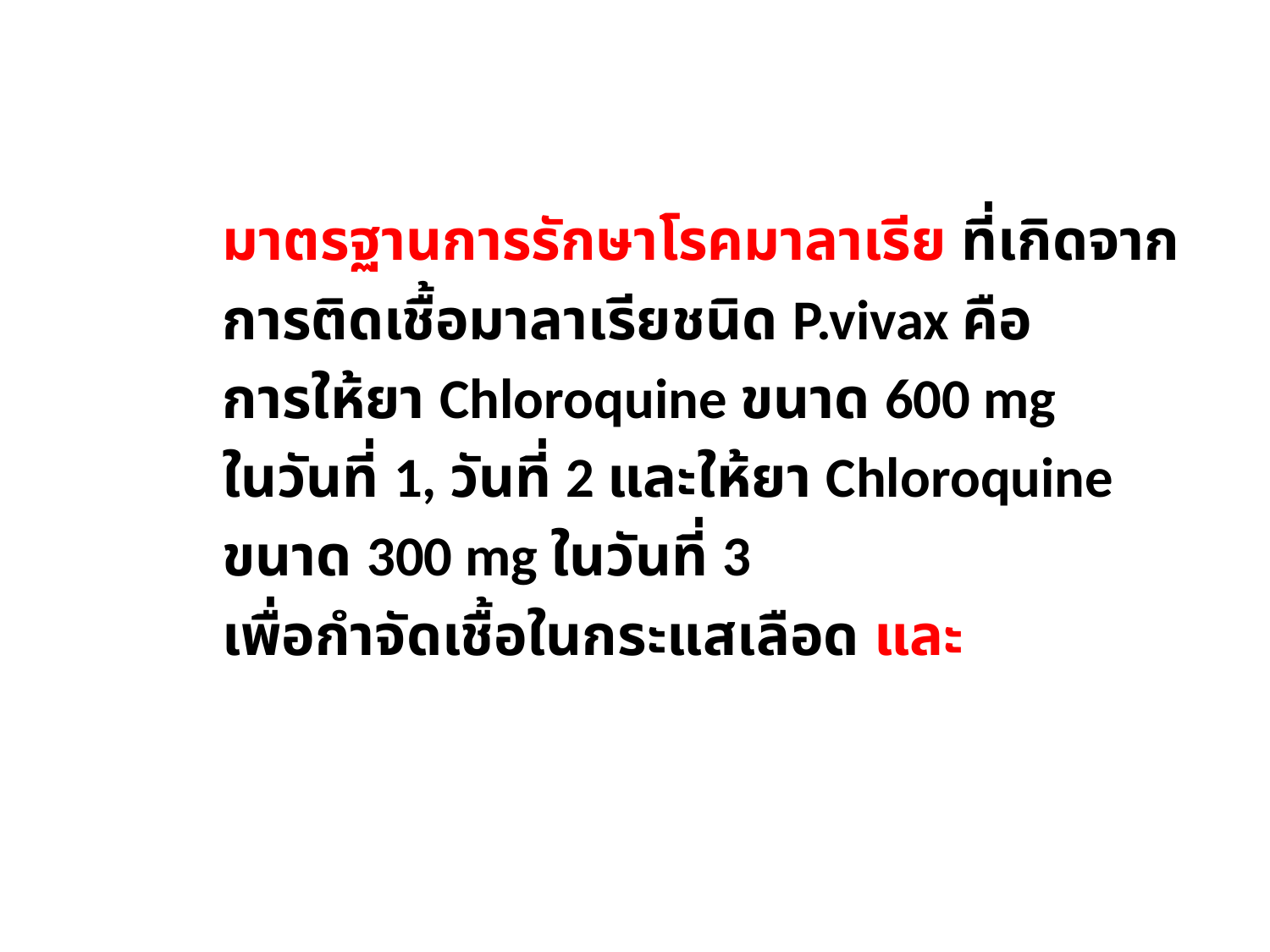

มาตรฐานการรักษาโรคมาลาเรีย ที่เกิดจาก
          การติดเชื้อมาลาเรียชนิด P.vivax คือ
          การให้ยา Chloroquine ขนาด 600 mg
          ในวันที่ 1, วันที่ 2 และให้ยา Chloroquine
          ขนาด 300 mg ในวันที่ 3
          เพื่อกำจัดเชื้อในกระแสเลือด และ